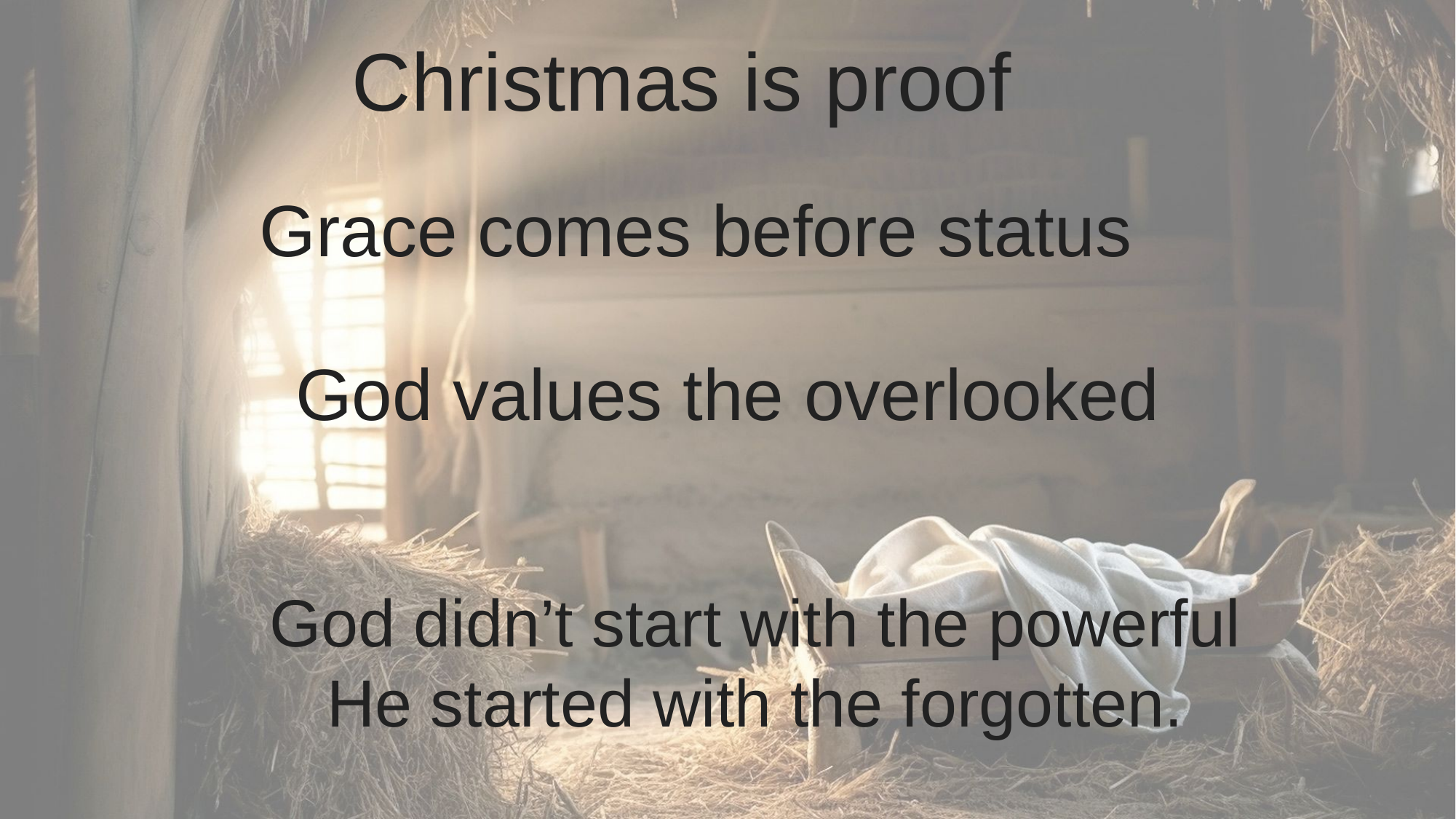

Christmas is proof
Grace comes before status
God values the overlooked
God didn’t start with the powerful He started with the forgotten.